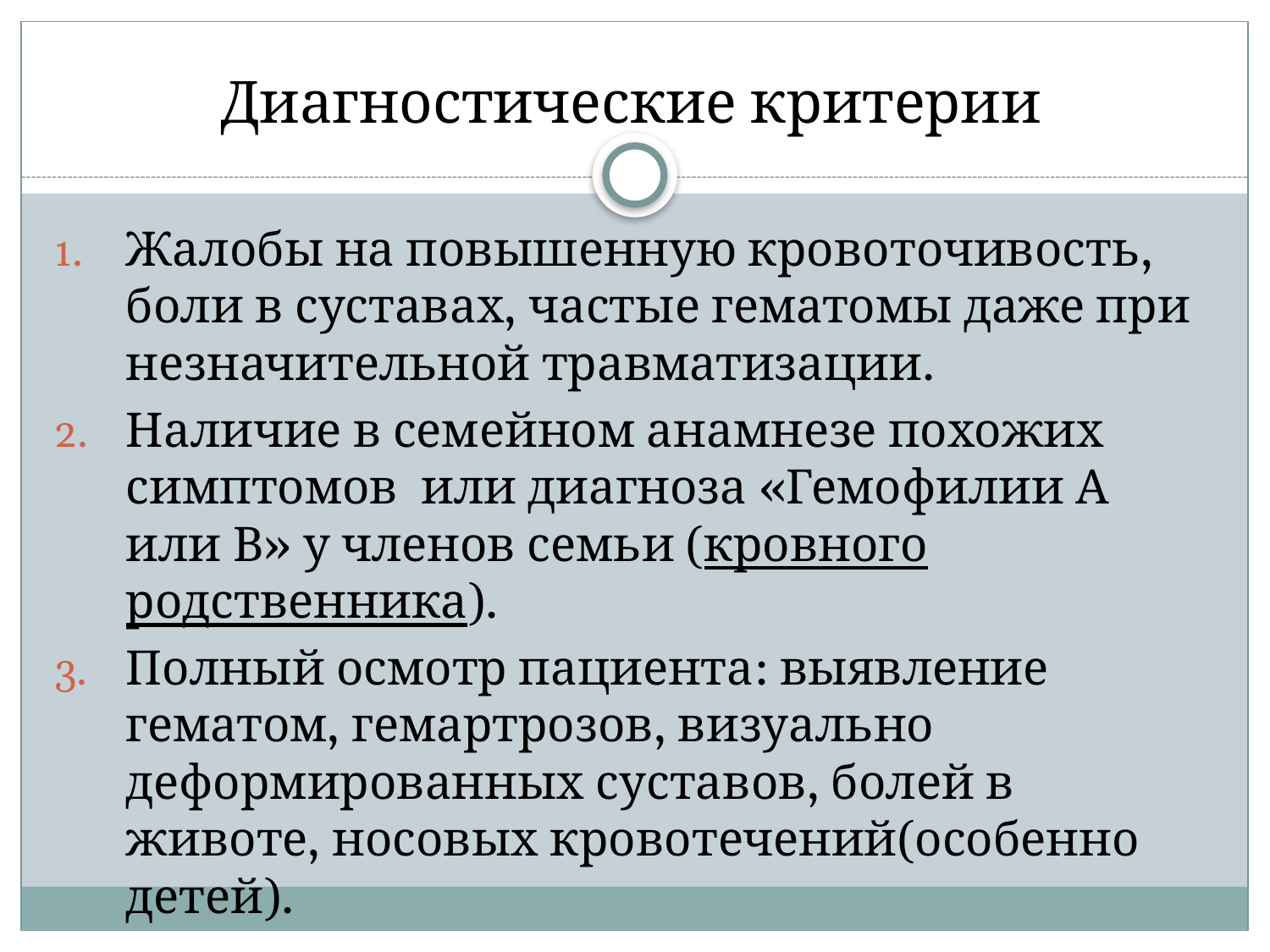

# Диагностические критерии
Жалобы на повышенную кровоточивость, боли в суставах, частые гематомы даже при незначительной травматизации.
Наличие в семейном анамнезе похожих симптомов  или диагноза «Гемофилии А или В» у членов семьи (кровного родственника).
Полный осмотр пациента: выявление гематом, гемартрозов, визуально деформированных суставов, болей в животе, носовых кровотечений(особенно детей).